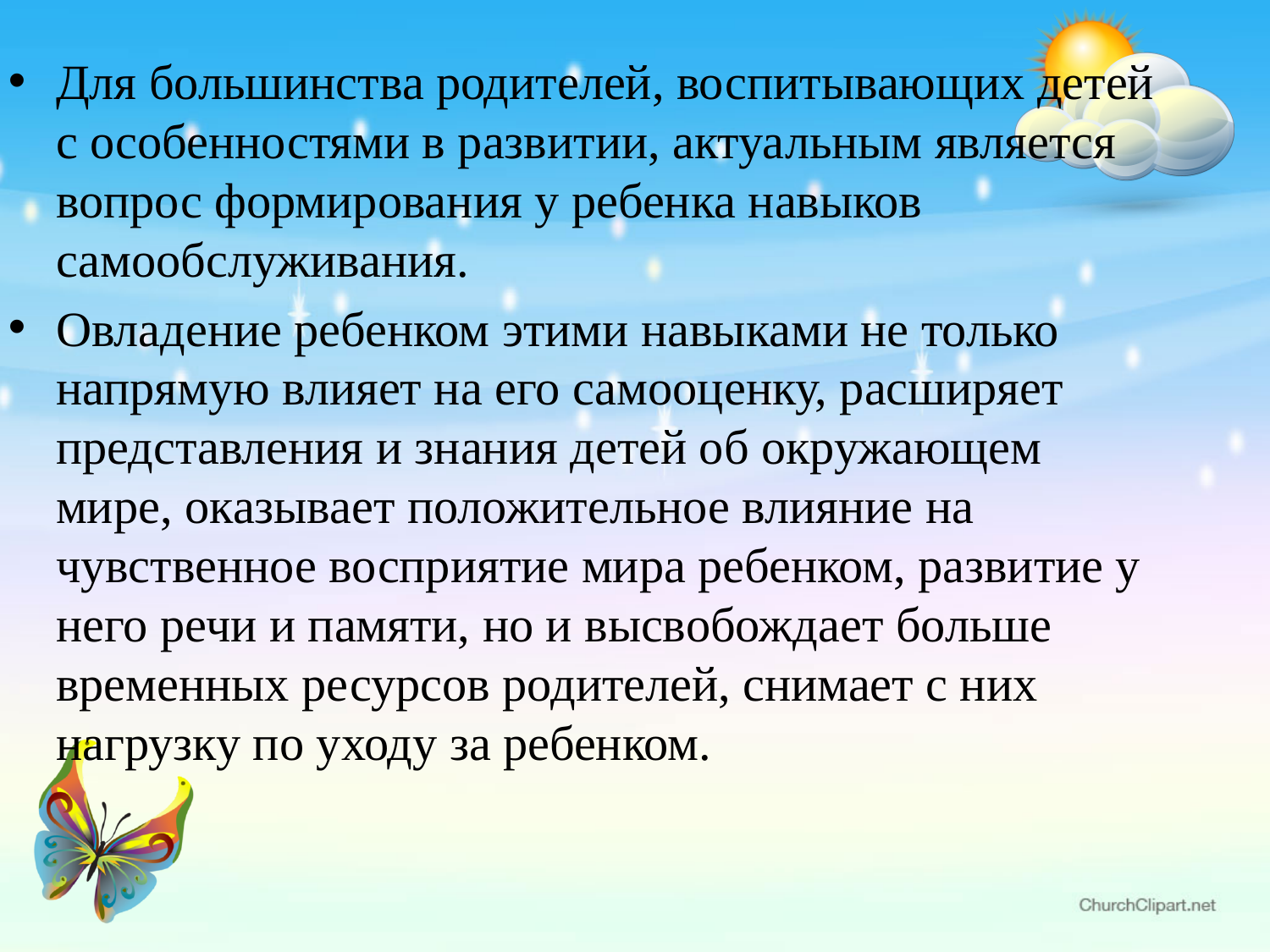

Для большинства родителей, воспитывающих детей с особенностями в развитии, актуальным является вопрос формирования у ребенка навыков самообслуживания.
Овладение ребенком этими навыками не только напрямую влияет на его самооценку, расширяет представления и знания детей об окружающем мире, оказывает положительное влияние на чувственное восприятие мира ребенком, развитие у него речи и памяти, но и высвобождает больше временных ресурсов родителей, снимает с них нагрузку по уходу за ребенком.